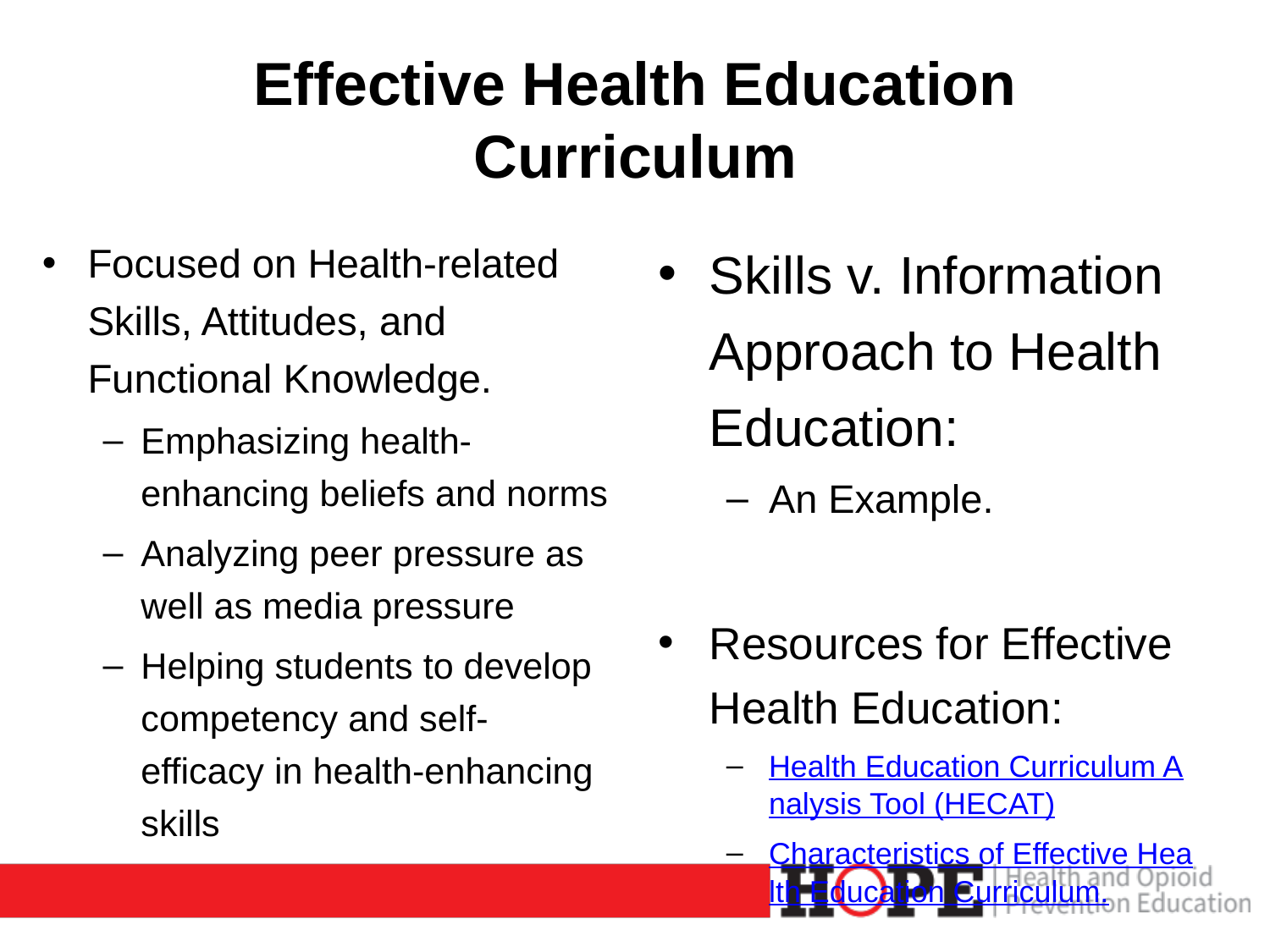

# Effective Health Education Curriculum
Focused on Health-related Skills, Attitudes, and Functional Knowledge.
Emphasizing health-enhancing beliefs and norms
Analyzing peer pressure as well as media pressure
Helping students to develop competency and self-efficacy in health-enhancing skills

Skills v. Information Approach to Health Education:
An Example.

Resources for Effective Health Education:
Health Education Curriculum Analysis Tool (HECAT)
Characteristics of Effective Health Education Curriculum.